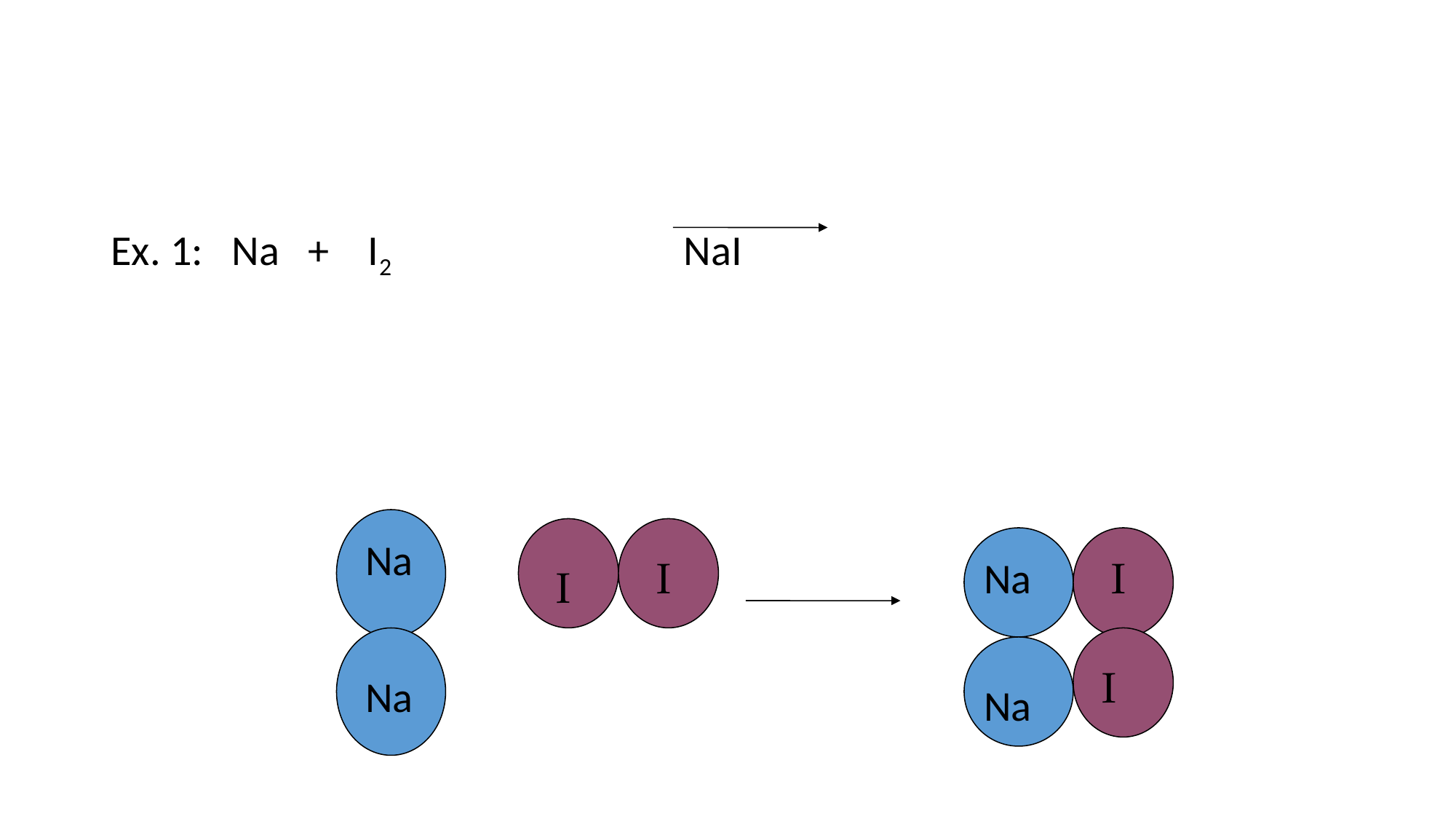

Ex. 1:   Na   +    I2       			NaI

			+

Na
I
Na
I
I

I
Na
Na